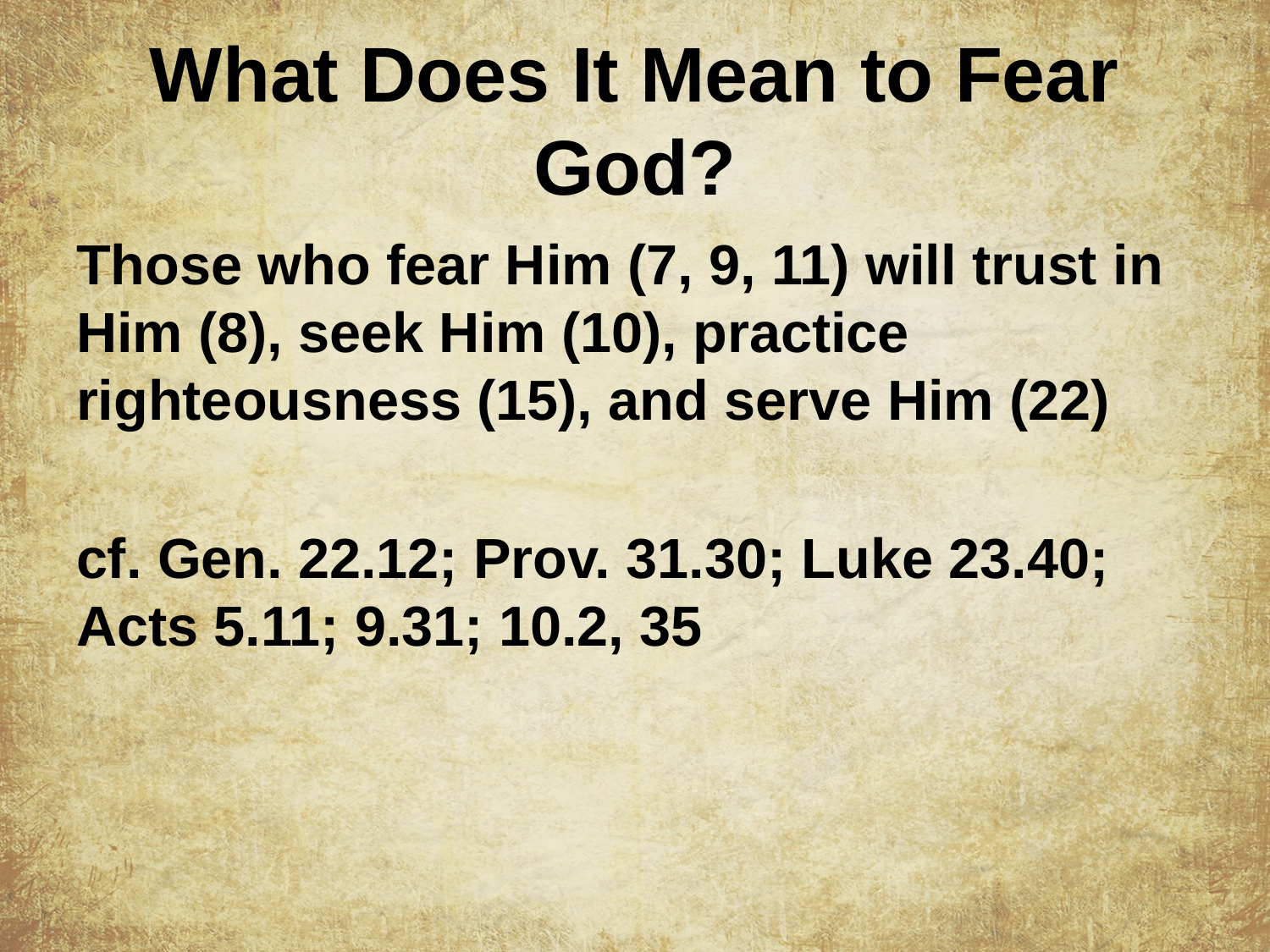

# What Does It Mean to Fear God?
Those who fear Him (7, 9, 11) will trust in Him (8), seek Him (10), practice righteousness (15), and serve Him (22)

cf. Gen. 22.12; Prov. 31.30; Luke 23.40; Acts 5.11; 9.31; 10.2, 35